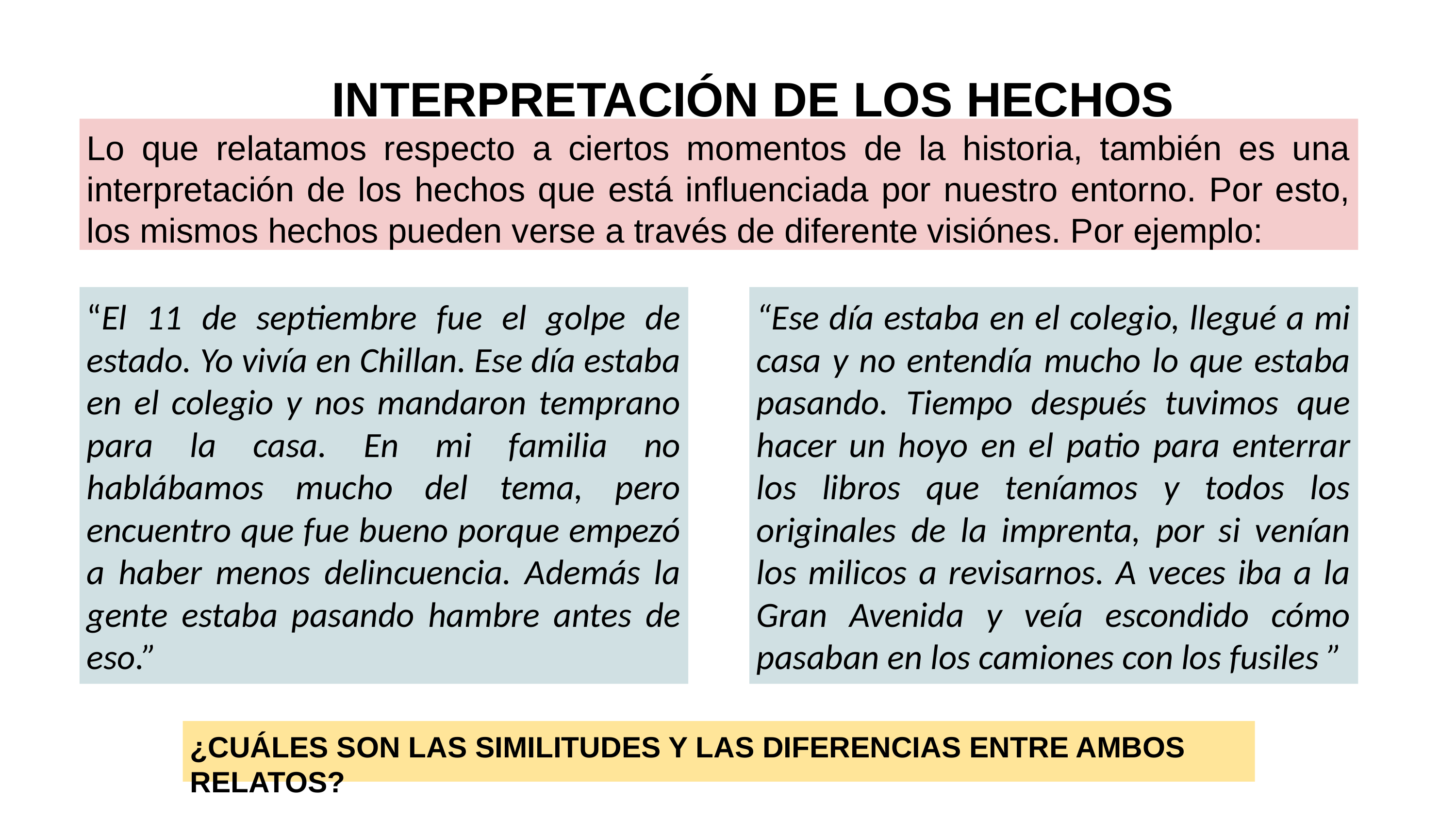

INTERPRETACIÓN DE LOS HECHOS
Lo que relatamos respecto a ciertos momentos de la historia, también es una interpretación de los hechos que está influenciada por nuestro entorno. Por esto, los mismos hechos pueden verse a través de diferente visiónes. Por ejemplo:
“El 11 de septiembre fue el golpe de estado. Yo vivía en Chillan. Ese día estaba en el colegio y nos mandaron temprano para la casa. En mi familia no hablábamos mucho del tema, pero encuentro que fue bueno porque empezó a haber menos delincuencia. Además la gente estaba pasando hambre antes de eso.”
“Ese día estaba en el colegio, llegué a mi casa y no entendía mucho lo que estaba pasando. Tiempo después tuvimos que hacer un hoyo en el patio para enterrar los libros que teníamos y todos los originales de la imprenta, por si venían los milicos a revisarnos. A veces iba a la Gran Avenida y veía escondido cómo pasaban en los camiones con los fusiles ”
¿CUÁLES SON LAS SIMILITUDES Y LAS DIFERENCIAS ENTRE AMBOS RELATOS?